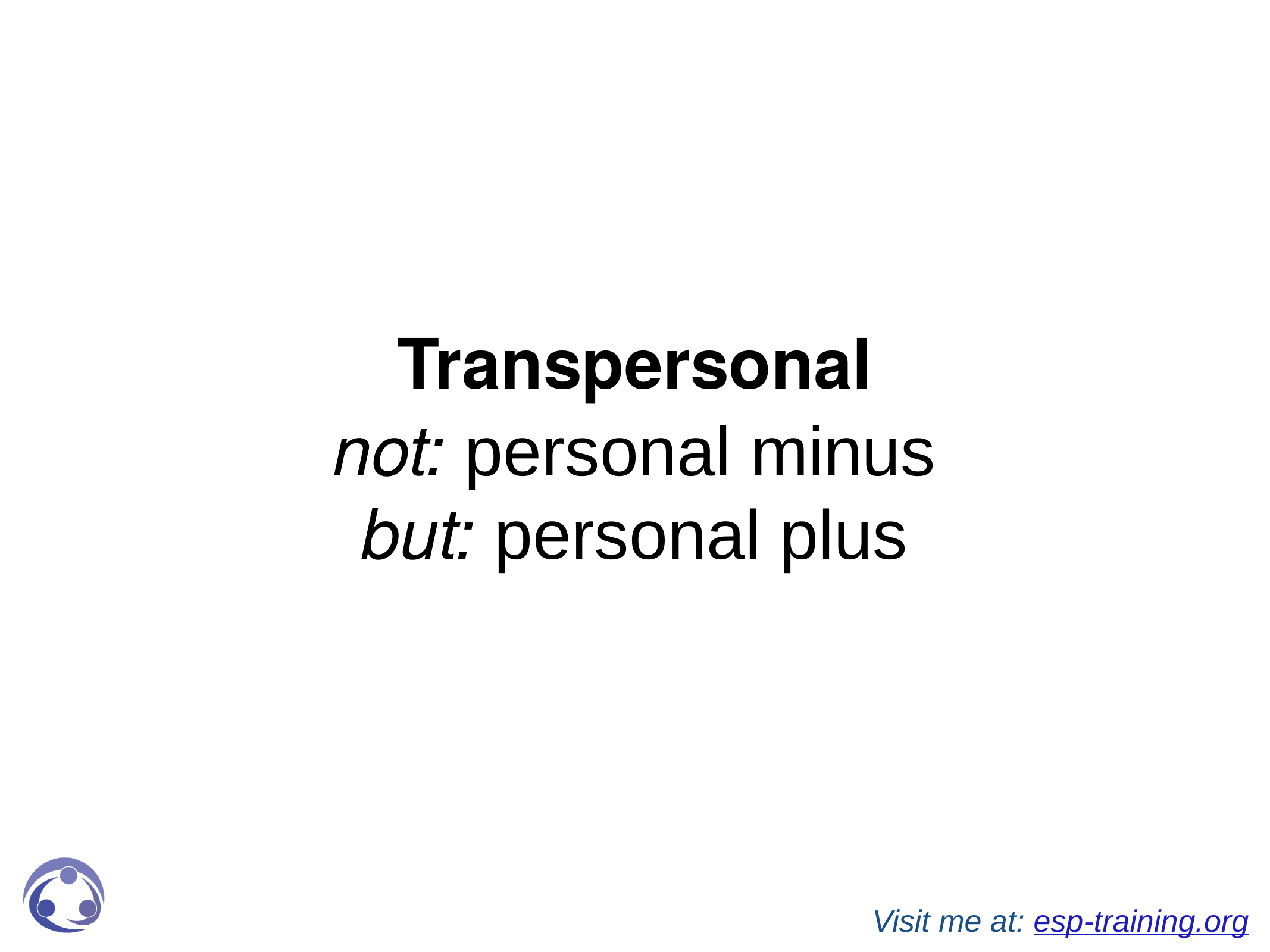

Transpersonal
not: personal minus
but: personal plus
Visit me at: esp-training.org